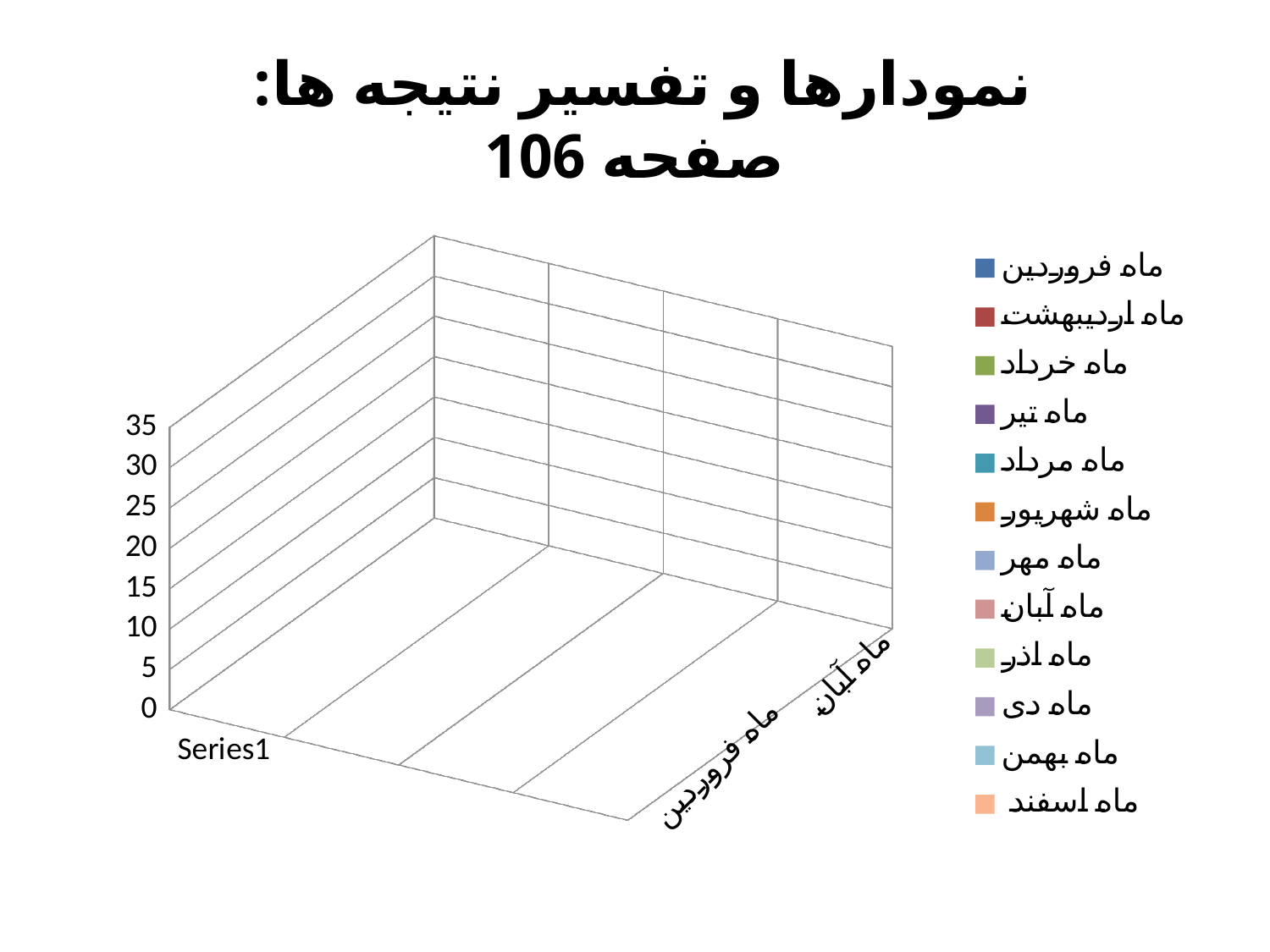

# نمودارها و تفسیر نتیجه ها: صفحه 106

[unsupported chart]